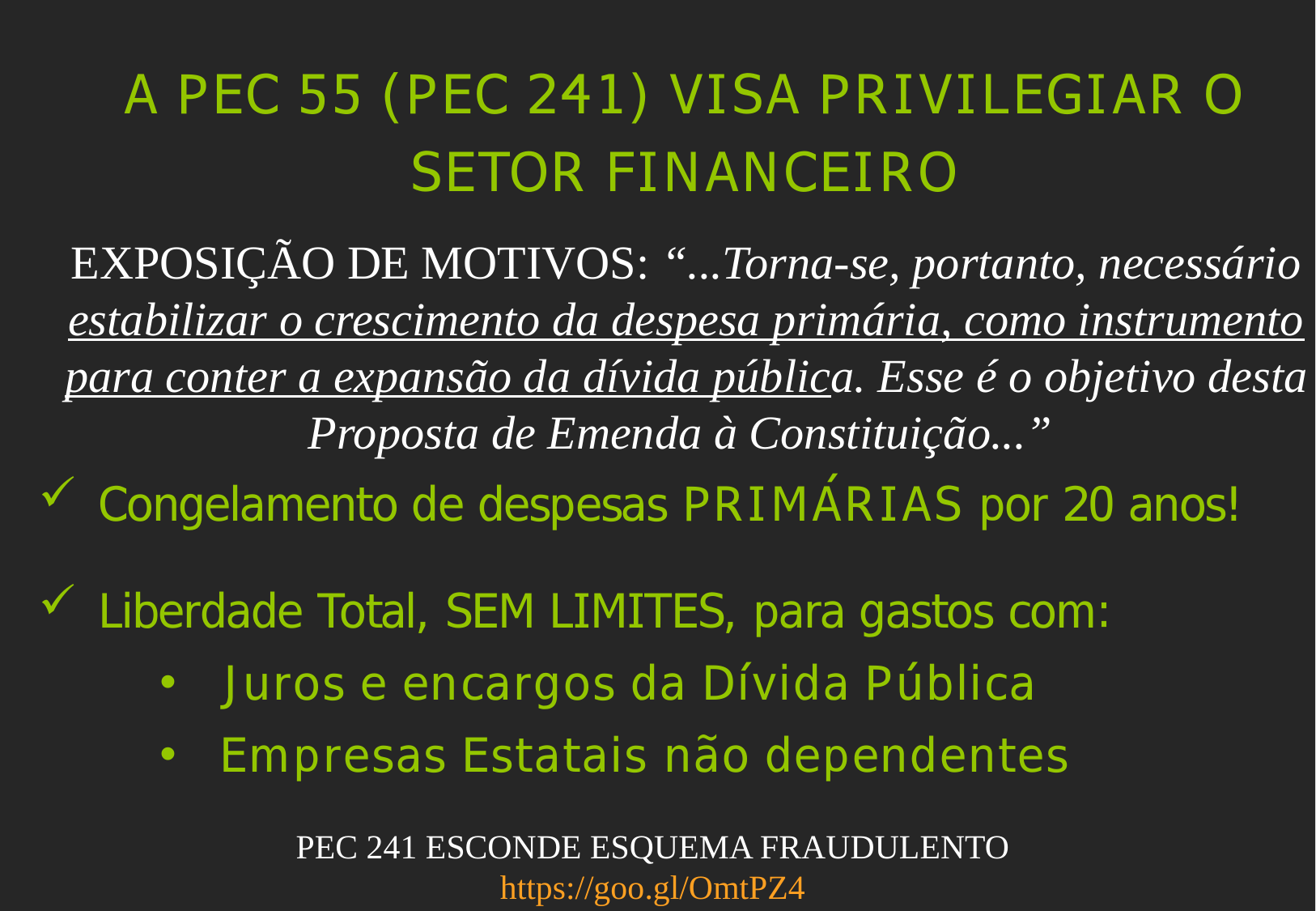

A PEC 55 (PEC 241) VISA PRIVILEGIAR O SETOR FINANCEIRO

EXPOSIÇÃO DE MOTIVOS: “...Torna-se, portanto, necessário estabilizar o crescimento da despesa primária, como instrumento para conter a expansão da dívida pública. Esse é o objetivo desta Proposta de Emenda à Constituição...”
Congelamento de despesas PRIMÁRIAS por 20 anos!

Liberdade Total, SEM LIMITES, para gastos com:
Juros e encargos da Dívida Pública
Empresas Estatais não dependentes
PEC 241 ESCONDE ESQUEMA FRAUDULENTO
https://goo.gl/OmtPZ4